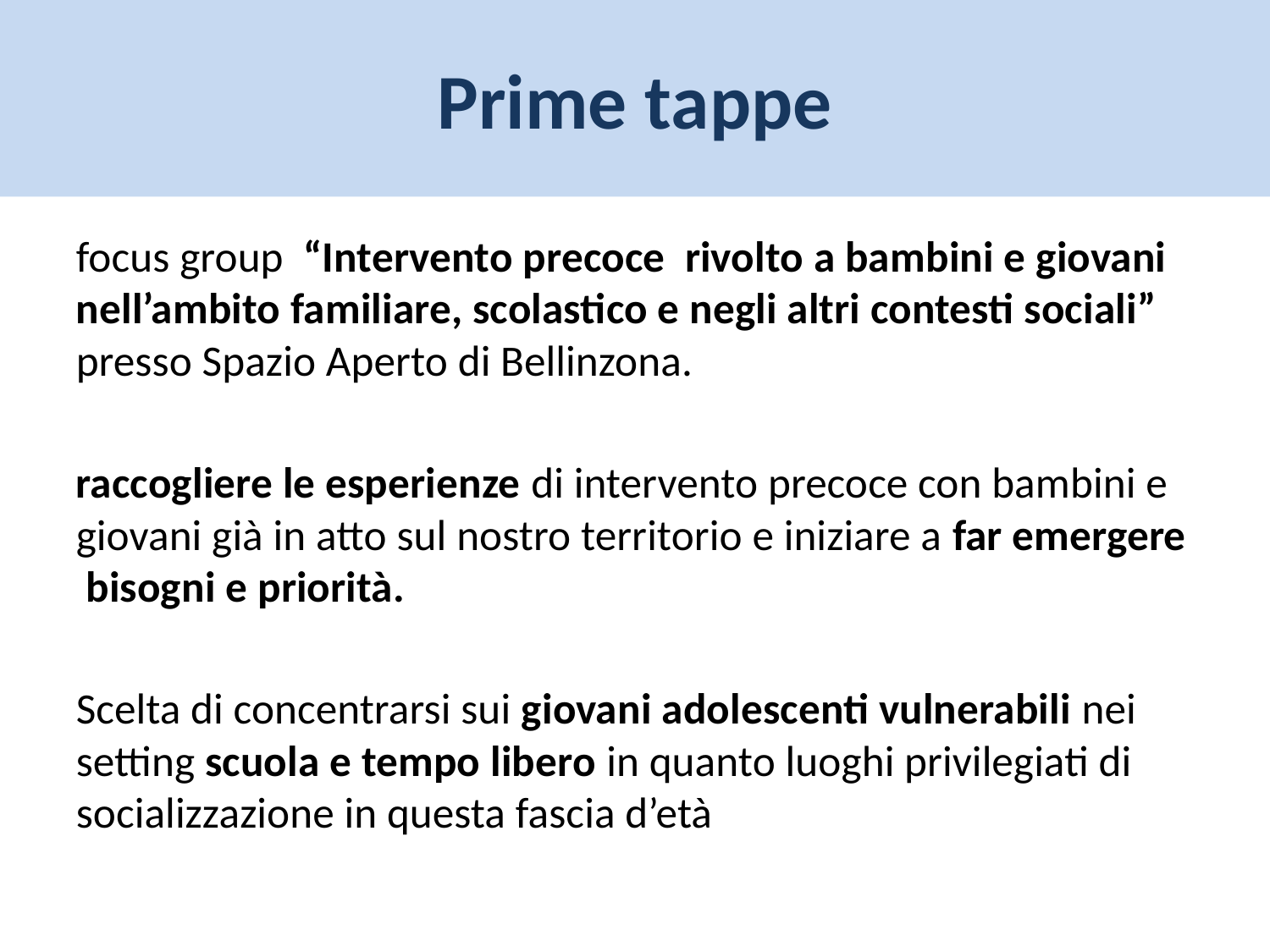

Prime tappe
focus group  “Intervento precoce  rivolto a bambini e giovani nell’ambito familiare, scolastico e negli altri contesti sociali” presso Spazio Aperto di Bellinzona.

raccogliere le esperienze di intervento precoce con bambini e giovani già in atto sul nostro territorio e iniziare a far emergere  bisogni e priorità.

Scelta di concentrarsi sui giovani adolescenti vulnerabili nei setting scuola e tempo libero in quanto luoghi privilegiati di socializzazione in questa fascia d’età